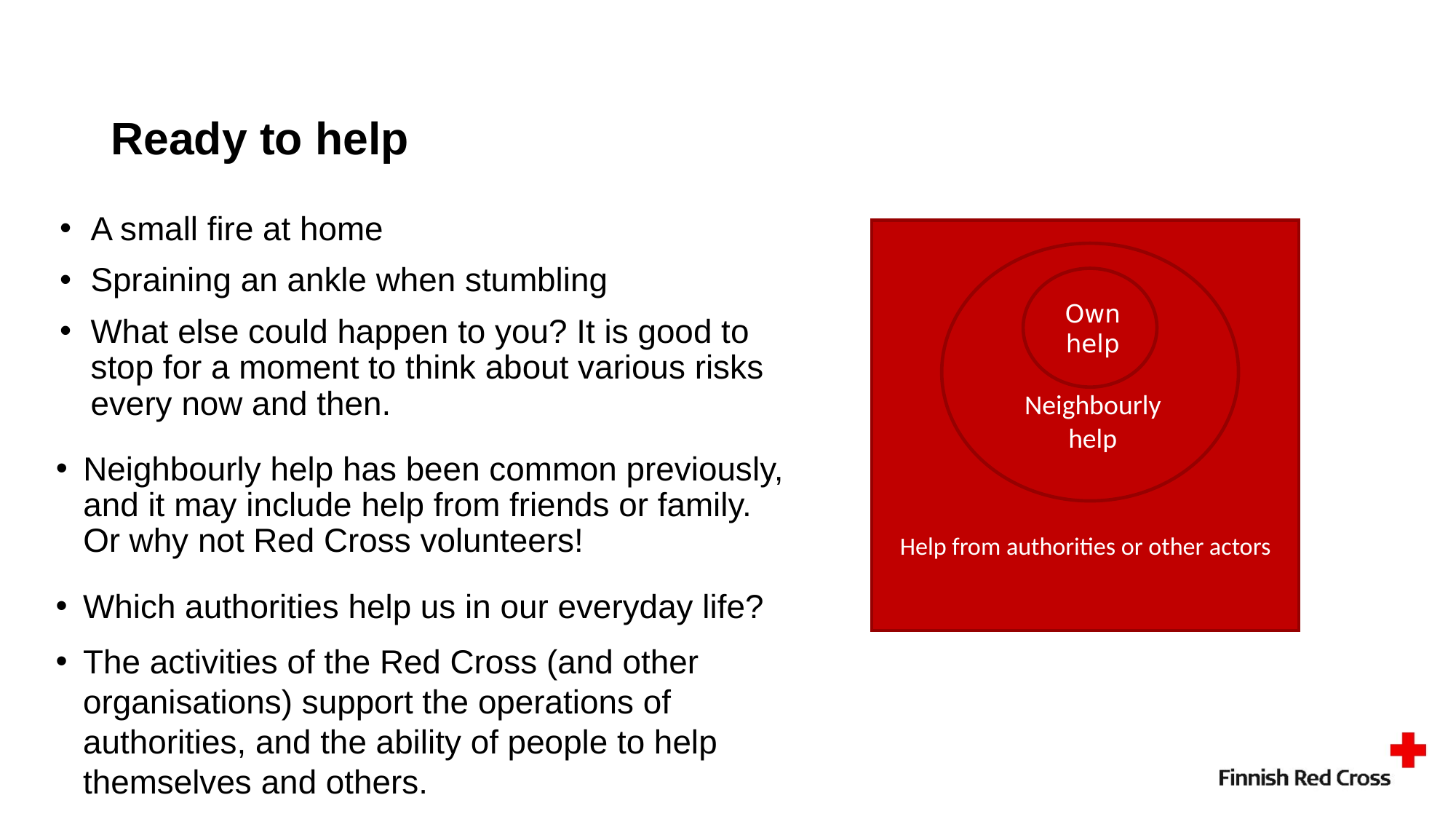

# Ready to help
A small fire at home
Spraining an ankle when stumbling
What else could happen to you? It is good to stop for a moment to think about various risks every now and then.

Help from authorities or other actors

Apu viranomaisilta tai muilta toimijoilta

Neighbourly help
Own help
Neighbourly help has been common previously, and it may include help from friends or family. Or why not Red Cross volunteers!
Which authorities help us in our everyday life?
The activities of the Red Cross (and other organisations) support the operations of authorities, and the ability of people to help themselves and others.